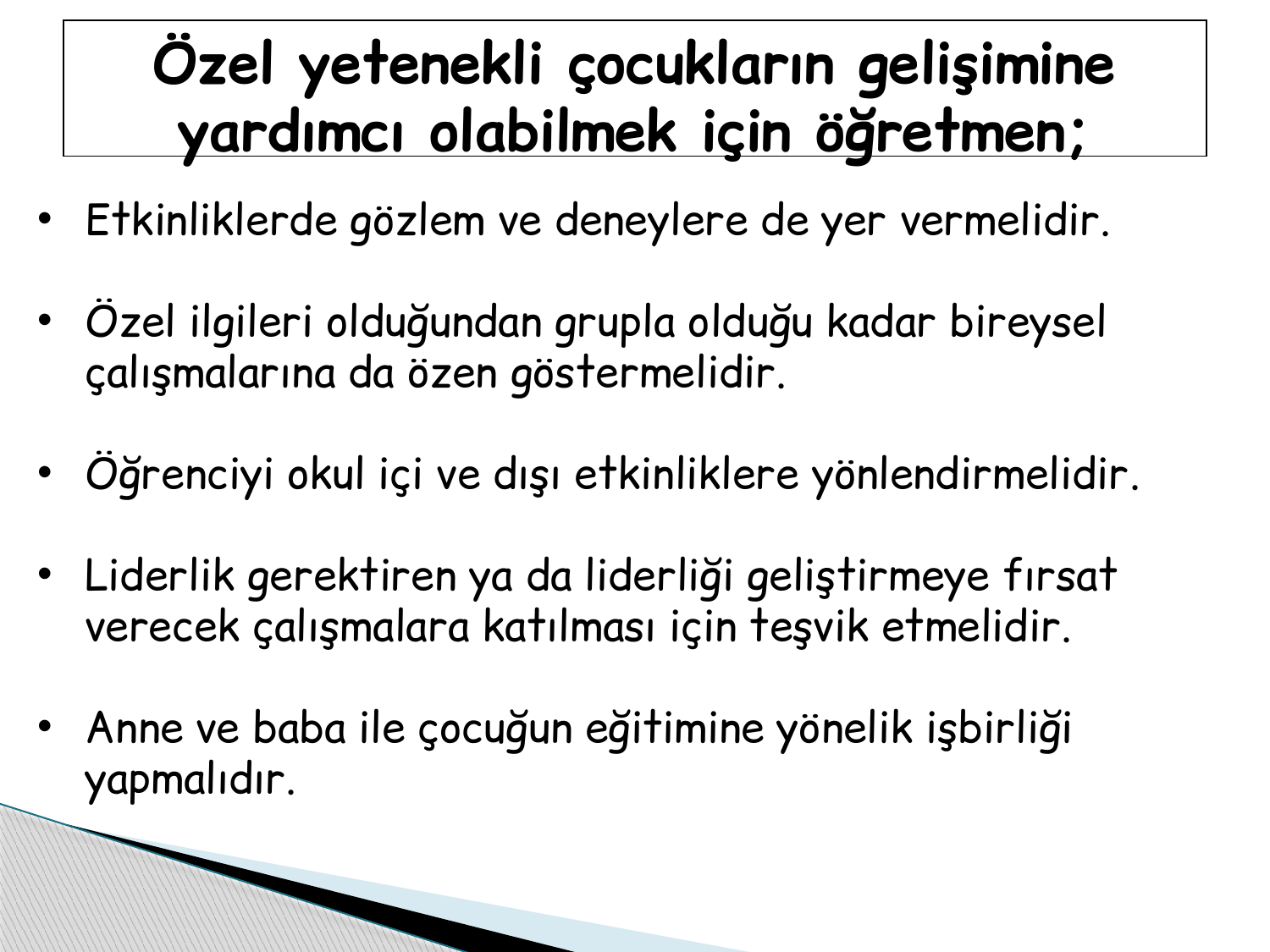

Özel yetenekli çocukların gelişimine yardımcı olabilmek için öğretmen;
Etkinliklerde gözlem ve deneylere de yer vermelidir.

Özel ilgileri olduğundan grupla olduğu kadar bireysel çalışmalarına da özen göstermelidir.

Öğrenciyi okul içi ve dışı etkinliklere yönlendirmelidir.

Liderlik gerektiren ya da liderliği geliştirmeye fırsat verecek çalışmalara katılması için teşvik etmelidir.

Anne ve baba ile çocuğun eğitimine yönelik işbirliği yapmalıdır.